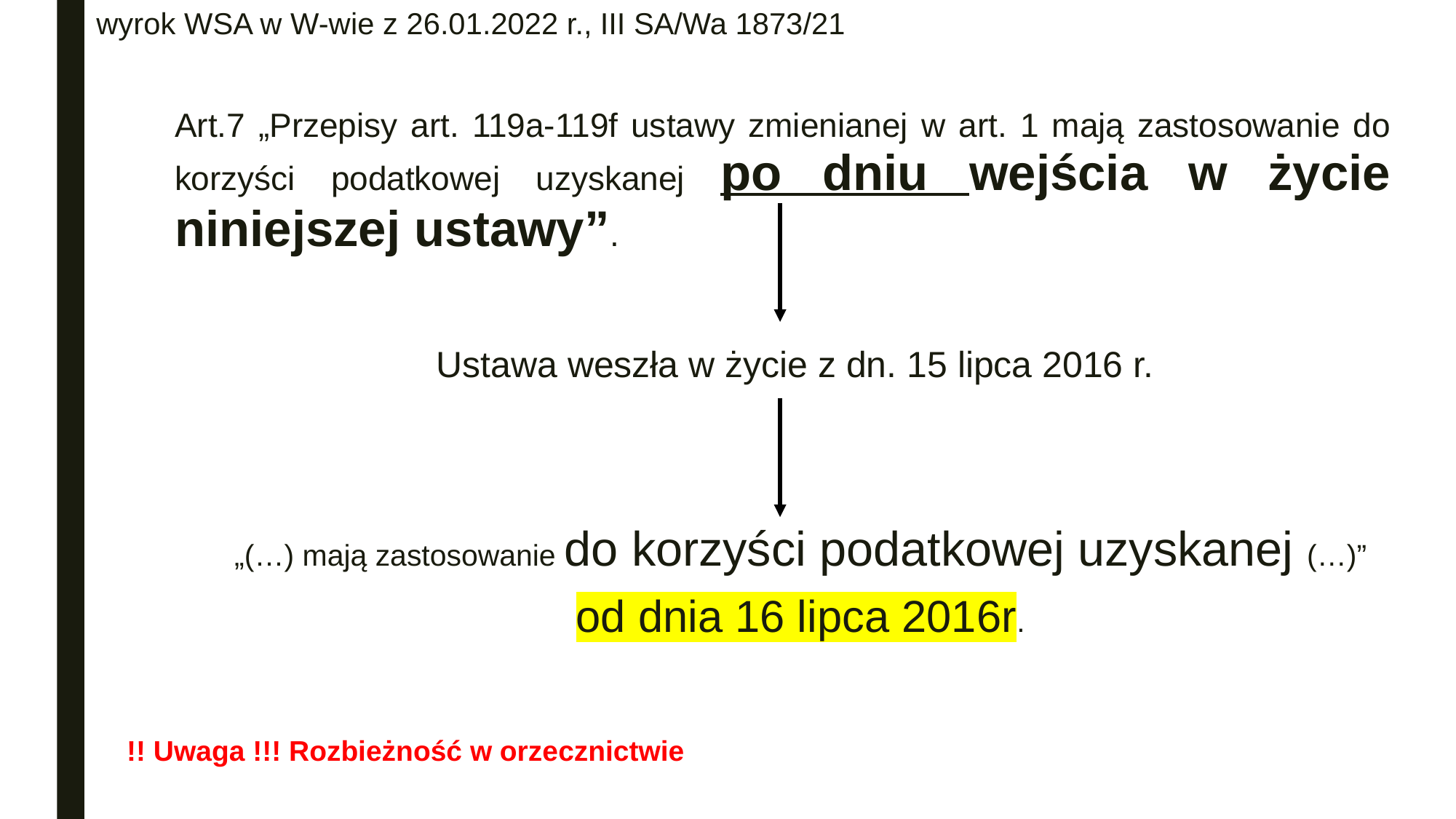

wyrok WSA w W-wie z 26.01.2022 r., III SA/Wa 1873/21
Art.7 „Przepisy art. 119a-119f ustawy zmienianej w art. 1 mają zastosowanie do korzyści podatkowej uzyskanej po dniu wejścia w życie niniejszej ustawy”.

Ustawa weszła w życie z dn. 15 lipca 2016 r.

„(…) mają zastosowanie do korzyści podatkowej uzyskanej (…)”
od dnia 16 lipca 2016r.

!! Uwaga !!! Rozbieżność w orzecznictwie